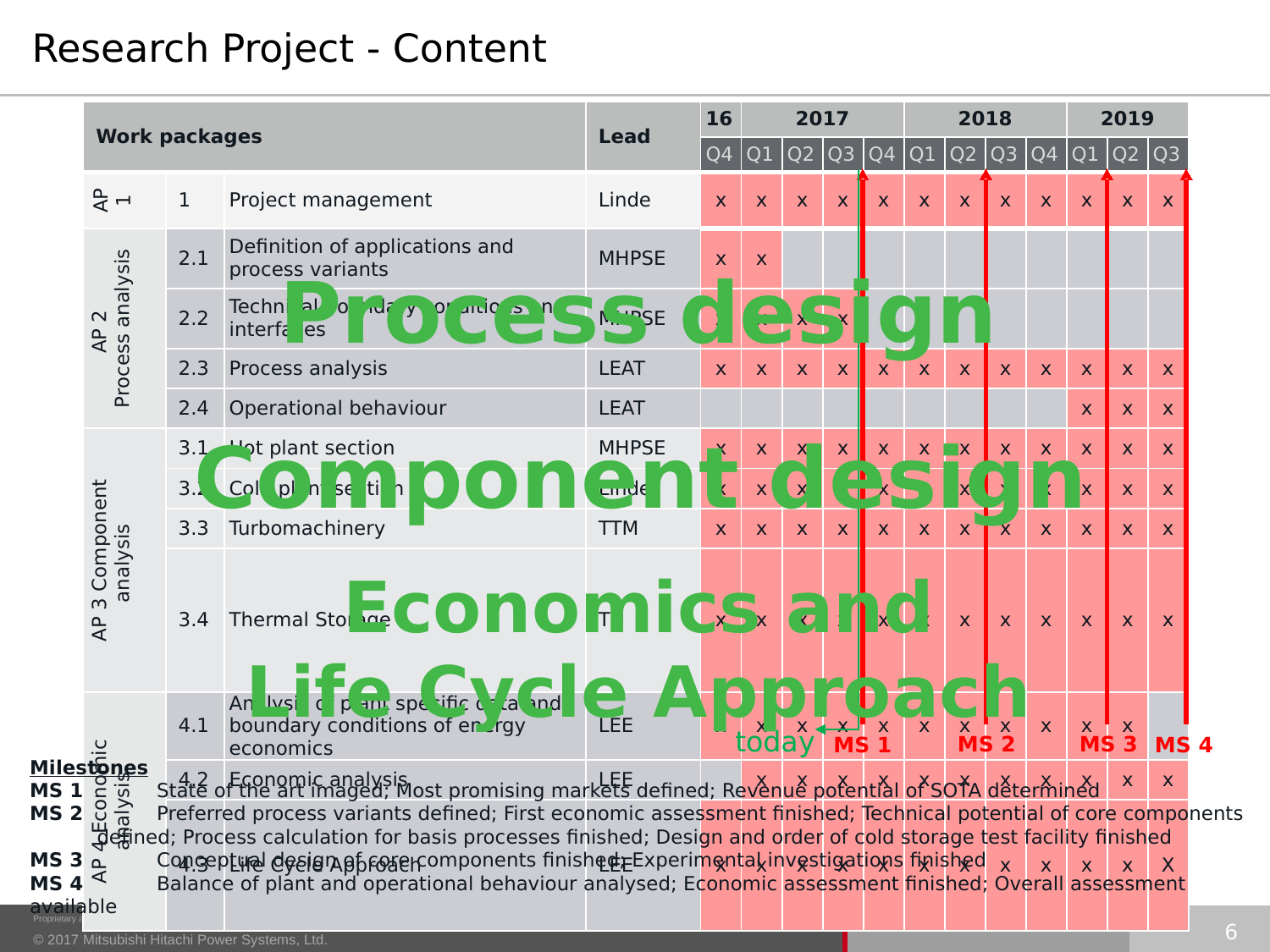

# Research Project - Content
| Work packages |  |  | Lead | 16 | 2017 |  |  |  | 2018 |  |  |  | 2019 |  |  |
| --- | --- | --- | --- | --- | --- | --- | --- | --- | --- | --- | --- | --- | --- | --- | --- |
|  |  |  |  | Q4 | Q1 | Q2 | Q3 | Q4 | Q1 | Q2 | Q3 | Q4 | Q1 | Q2 | Q3 |
| AP 1 | 1 | Project management | Linde | x | x | x | x | x | x | x | x | x | x | x | x |
| AP 2 Process analysis | 2.1 | Definition of applications and process variants | MHPSE | x | x |  |  |  |  |  |  |  |  |  |  |
|  | 2.2 | Technical boundary conditions and interfaces | MHPSE | x | x | x | x |  |  |  |  |  |  |  |  |
|  | 2.3 | Process analysis | LEAT | x | x | x | x | x | x | x | x | x | x | x | x |
|  | 2.4 | Operational behaviour | LEAT |  |  |  |  |  |  |  |  |  | x | x | x |
| AP 3 Component analysis | 3.1 | Hot plant section | MHPSE | x | x | x | x | x | x | x | x | x | x | x | x |
|  | 3.2 | Cold plant section | Linde | x | x | x | x | x | x | x | x | x | x | x | x |
|  | 3.3 | Turbomachinery | TTM | x | x | x | x | x | x | x | x | x | x | x | x |
|  | 3.4 | Thermal Storage | TH | x | x | x | x | x | x | x | x | x | x | x | x |
| AP 4 Economic analysis | 4.1 | Analysis of plant specific data and boundary conditions of energy economics | LEE | x | x | x | x | x | x | x | x | x | x | x |  |
|  | 4.2 | Economic analysis | LEE |  | x | x | x | x | x | x | x | x | x | x | x |
|  | 4.3 | Life Cycle Approach | LEE | x | x | x | x | x | x | x | x | x | x | x | X |

Process design
Component design
Economics and
Life Cycle Approach
today
MS 3
MS 2
MS 4
MS 1
Milestones
MS 1	State of the art imaged; Most promising markets defined; Revenue potential of SOTA determined
MS 2	Preferred process variants defined; First economic assessment finished; Technical potential of core components
           defined; Process calculation for basis processes finished; Design and order of cold storage test facility finished
MS 3	Conceptual design of core components finished; Experimental investigations finished
MS 4	Balance of plant and operational behaviour analysed; Economic assessment finished; Overall assessment available
6